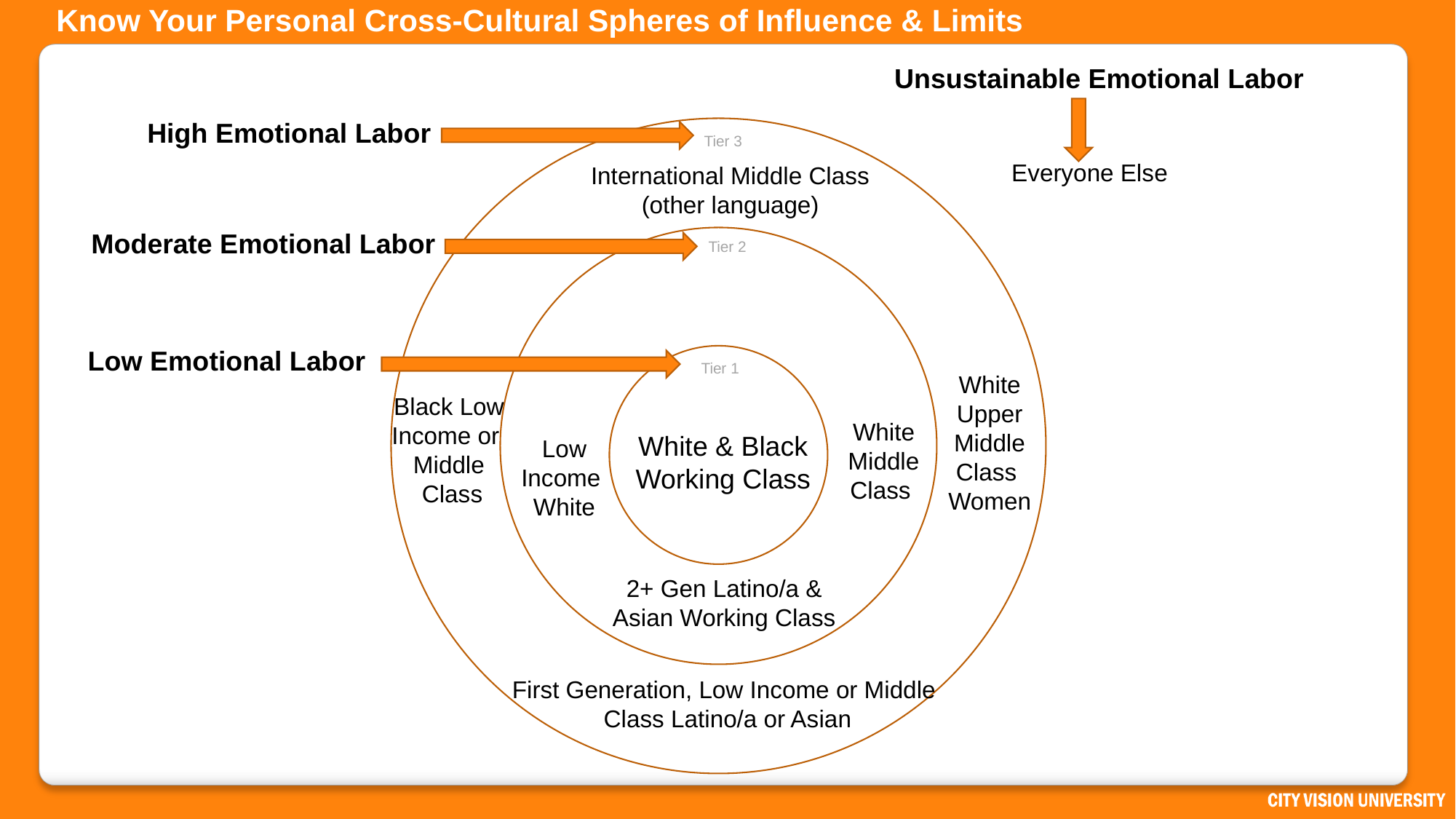

# Know Your Personal Cross-Cultural Spheres of Influence & Limits
Unsustainable Emotional Labor
High Emotional Labor

Tier 3
Everyone Else
International Middle Class
(other language)
Moderate Emotional Labor

Tier 2

Low Emotional Labor

Tier 1
White
Upper
Middle
Class
Women
Black Low
Income or
Middle
 Class
White
Middle
Class
White & Black
Working Class
Low
Income
White
2+ Gen Latino/a &
Asian Working Class
First Generation, Low Income or Middle
Class Latino/a or Asian